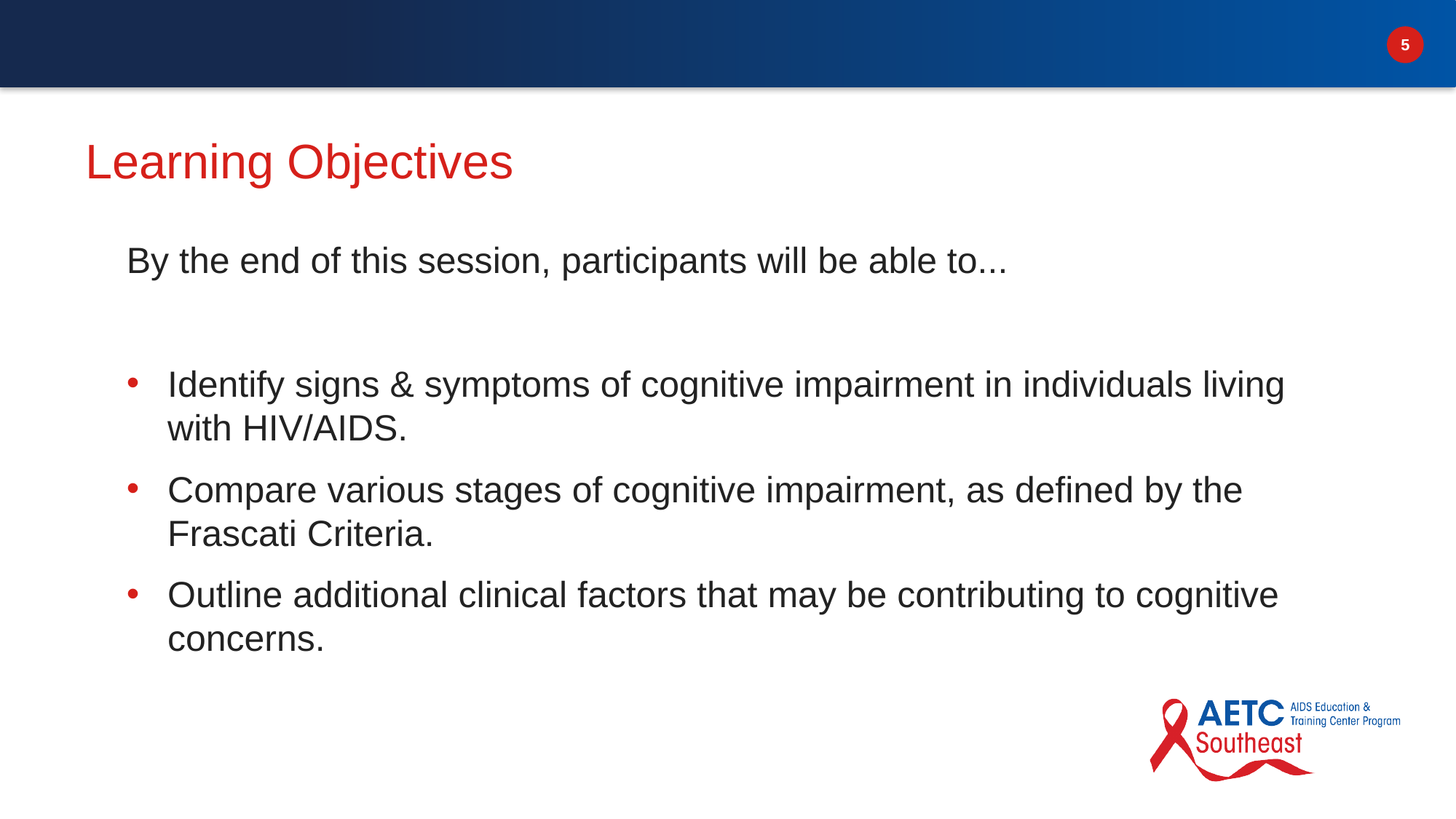

# Learning Objectives
By the end of this session, participants will be able to...

Identify signs & symptoms of cognitive impairment in individuals living with HIV/AIDS.
Compare various stages of cognitive impairment, as defined by the Frascati Criteria.
Outline additional clinical factors that may be contributing to cognitive concerns.